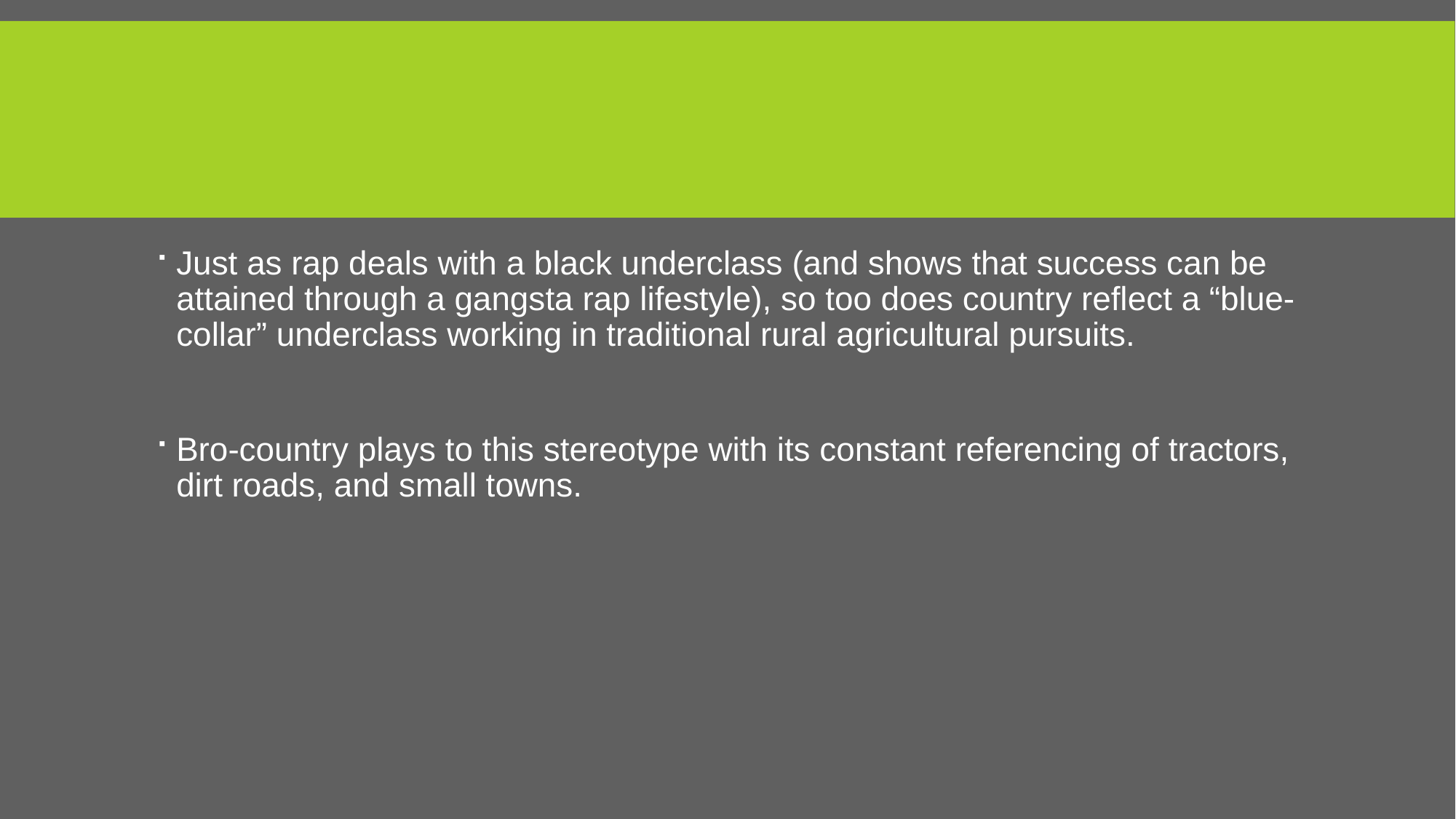

#
Just as rap deals with a black underclass (and shows that success can be attained through a gangsta rap lifestyle), so too does country reflect a “blue-collar” underclass working in traditional rural agricultural pursuits.

Bro-country plays to this stereotype with its constant referencing of tractors, dirt roads, and small towns.